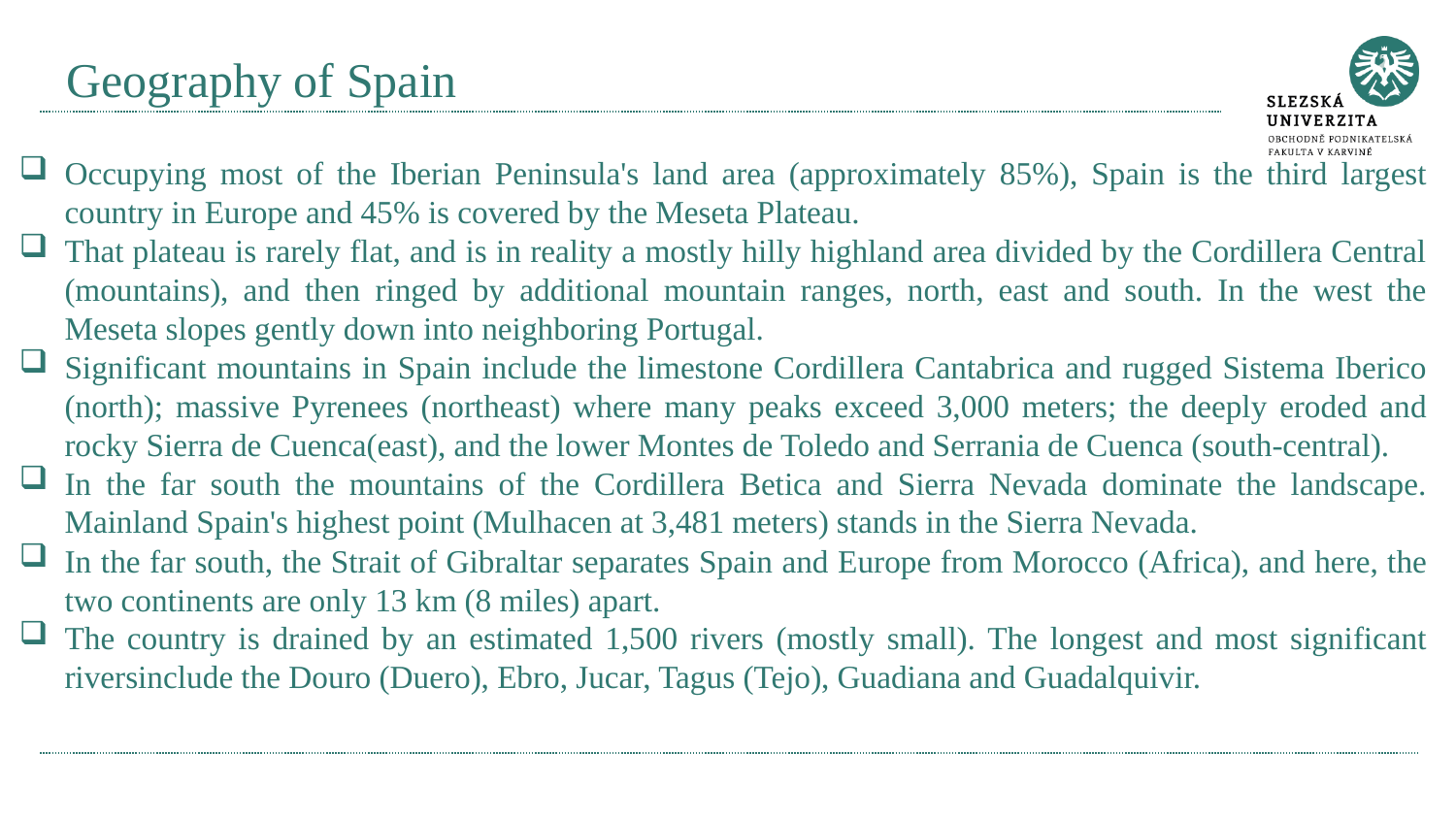

# Geography of Spain
Occupying most of the Iberian Peninsula's land area (approximately 85%), Spain is the third largest country in Europe and 45% is covered by the Meseta Plateau.
That plateau is rarely flat, and is in reality a mostly hilly highland area divided by the Cordillera Central (mountains), and then ringed by additional mountain ranges, north, east and south. In the west the Meseta slopes gently down into neighboring Portugal.
Significant mountains in Spain include the limestone Cordillera Cantabrica and rugged Sistema Iberico (north); massive Pyrenees (northeast) where many peaks exceed 3,000 meters; the deeply eroded and rocky Sierra de Cuenca(east), and the lower Montes de Toledo and Serrania de Cuenca (south-central).
In the far south the mountains of the Cordillera Betica and Sierra Nevada dominate the landscape. Mainland Spain's highest point (Mulhacen at 3,481 meters) stands in the Sierra Nevada.
In the far south, the Strait of Gibraltar separates Spain and Europe from Morocco (Africa), and here, the two continents are only 13 km (8 miles) apart.
The country is drained by an estimated 1,500 rivers (mostly small). The longest and most significant riversinclude the Douro (Duero), Ebro, Jucar, Tagus (Tejo), Guadiana and Guadalquivir.